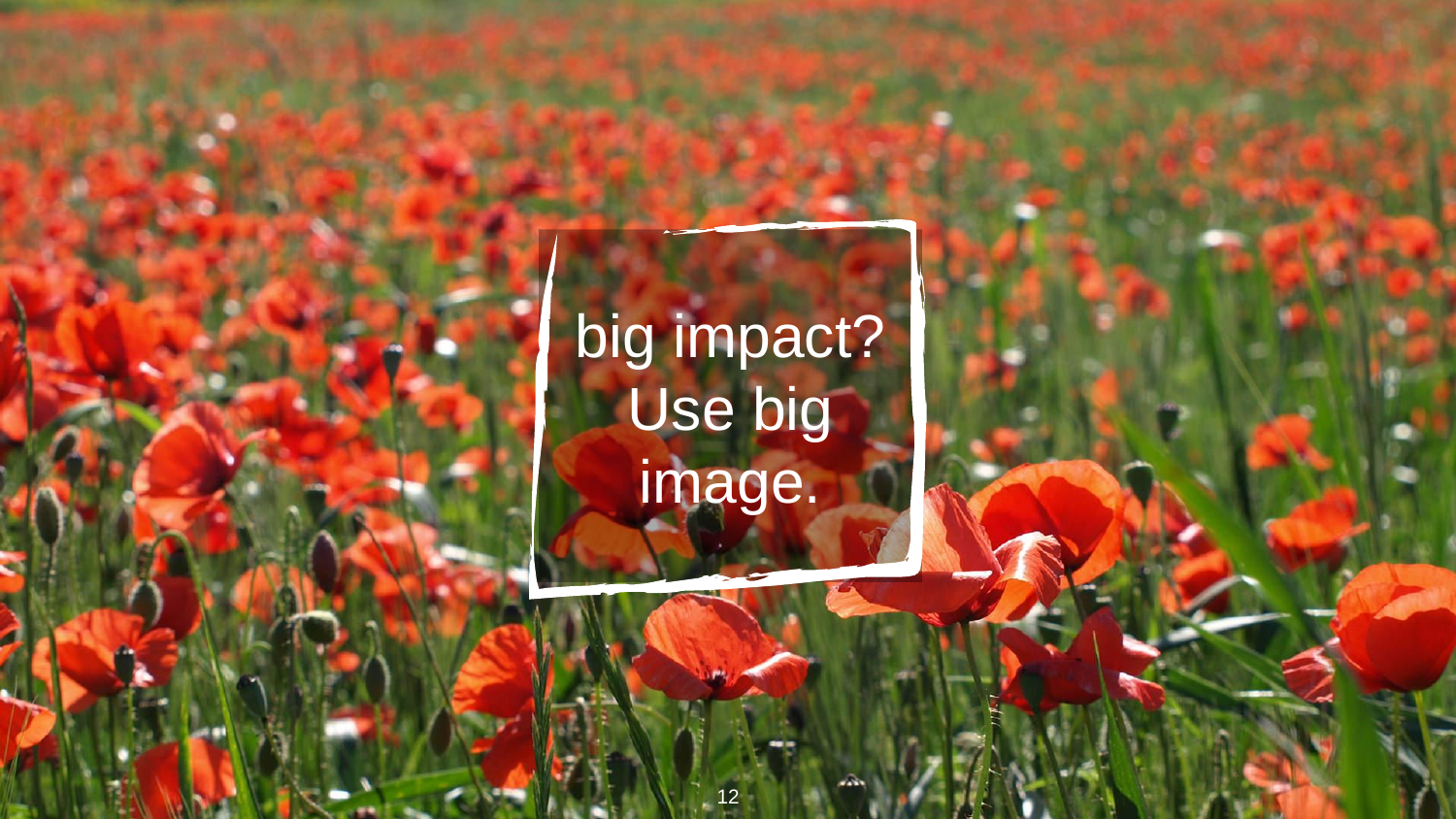

# big impact?
Use big image.
12